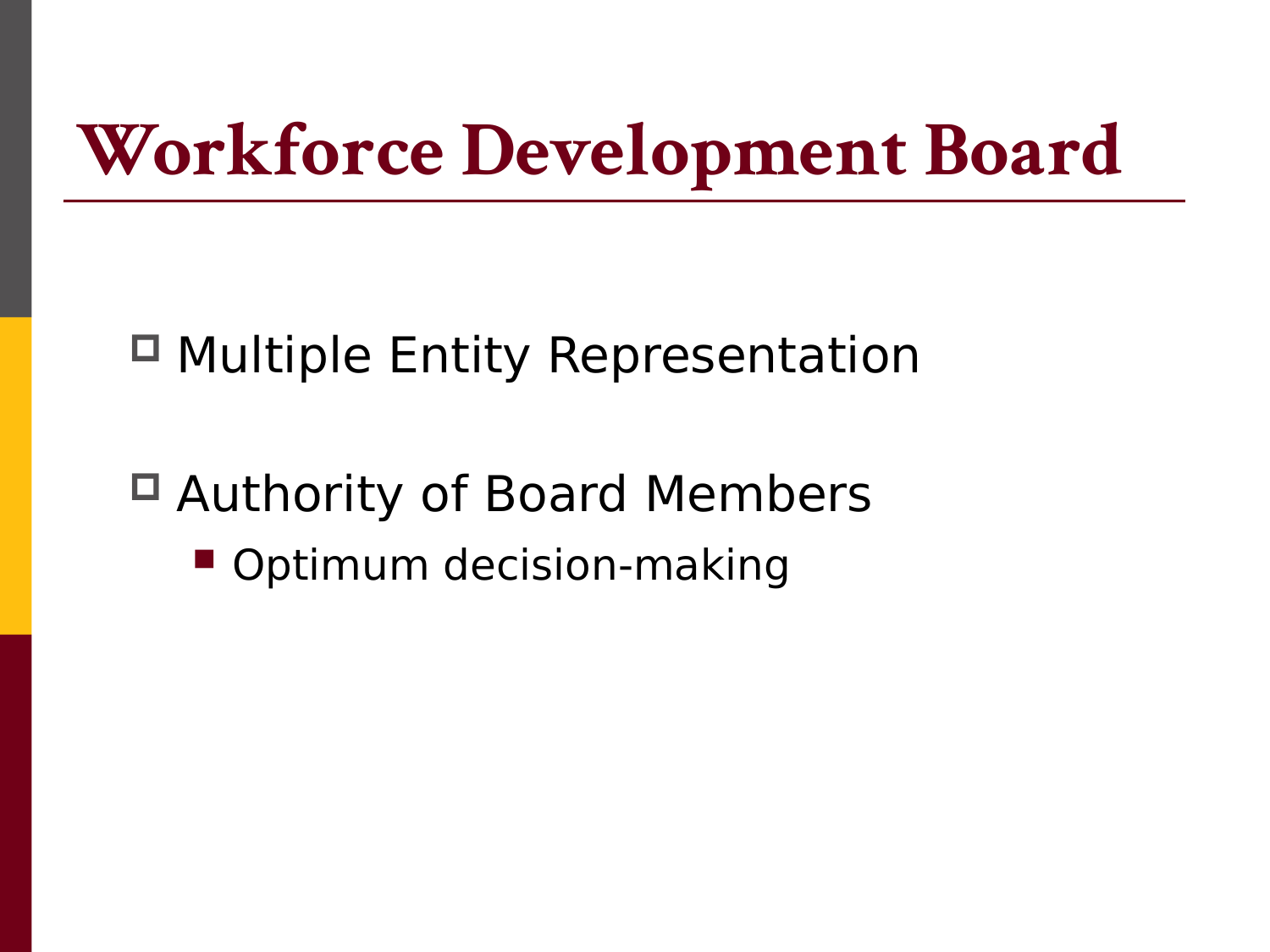

# Workforce Development Board

Multiple Entity Representation

Authority of Board Members
Optimum decision-making